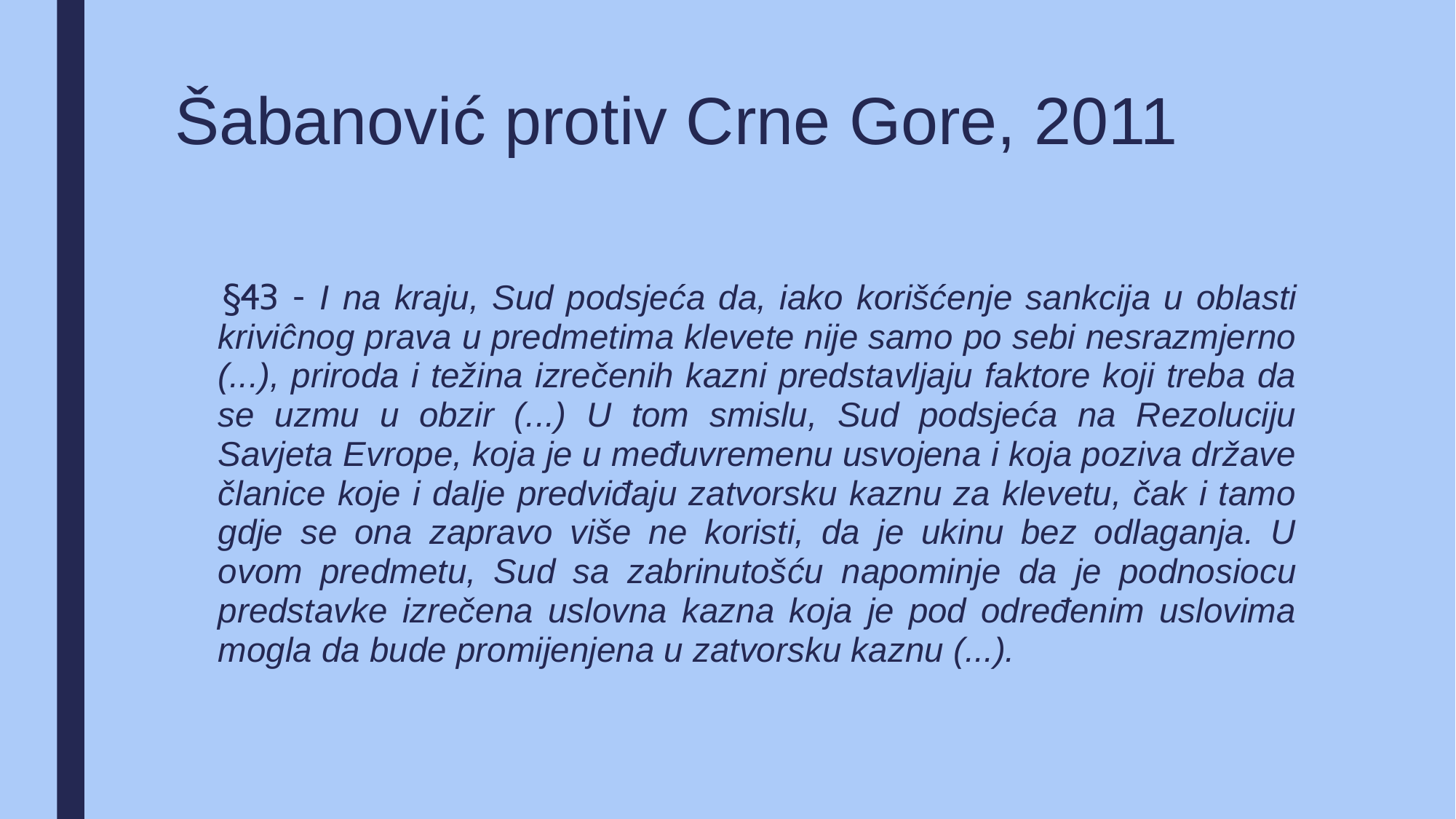

# Šabanović protiv Crne Gore, 2011
 	§43 - I na kraju, Sud podsjeća da, iako korišćenje sankcija u oblasti kriviĉnog prava u predmetima klevete nije samo po sebi nesrazmjerno (...), priroda i težina izrečenih kazni predstavljaju faktore koji treba da se uzmu u obzir (...) U tom smislu, Sud podsjeća na Rezoluciju Savjeta Evrope, koja je u međuvremenu usvojena i koja poziva države članice koje i dalje predviđaju zatvorsku kaznu za klevetu, čak i tamo gdje se ona zapravo više ne koristi, da je ukinu bez odlaganja. U ovom predmetu, Sud sa zabrinutošću napominje da je podnosiocu predstavke izrečena uslovna kazna koja je pod određenim uslovima mogla da bude promijenjena u zatvorsku kaznu (...).